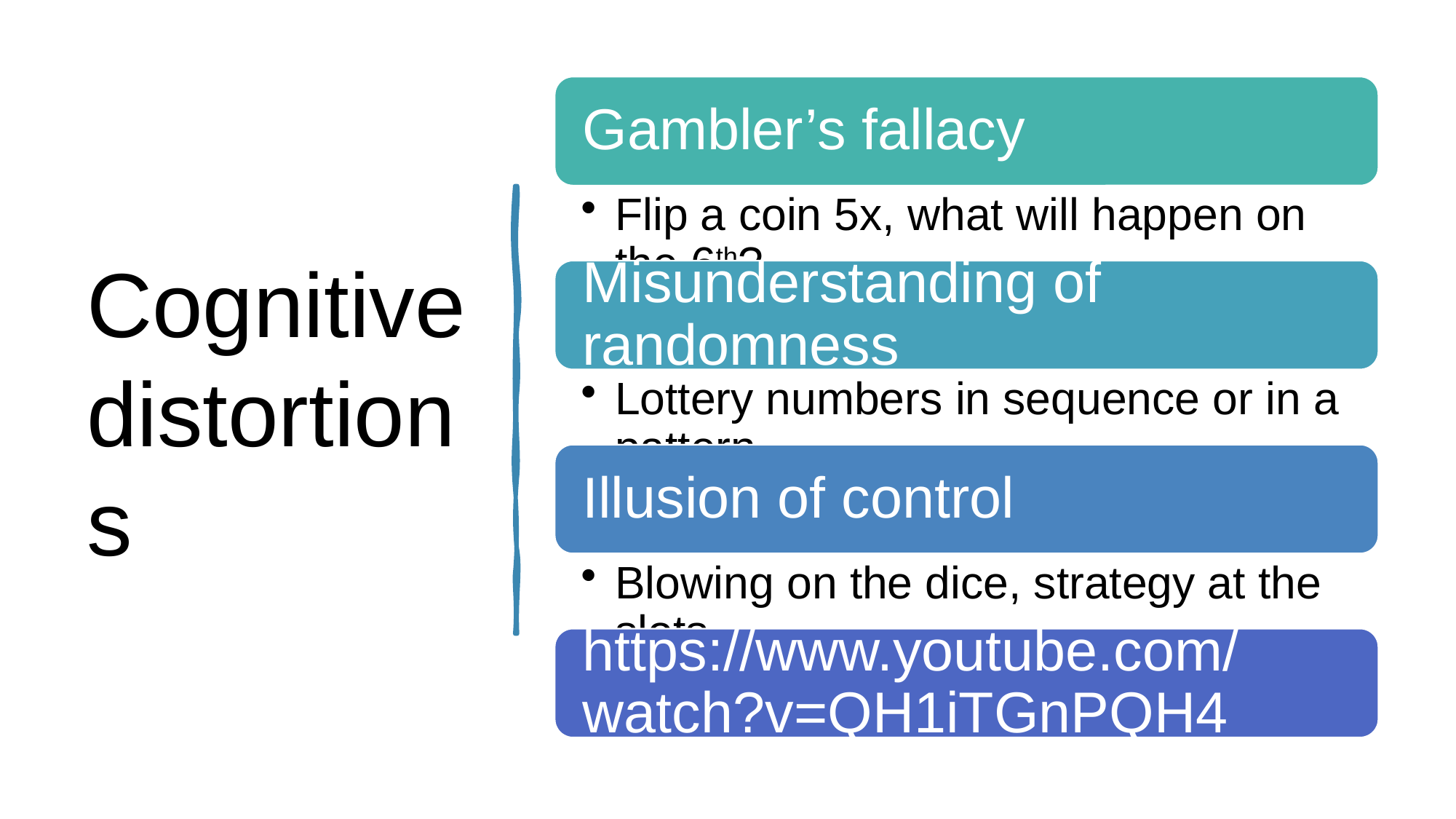

Gambler’s fallacy
Flip a coin 5x, what will happen on the 6th?
Misunderstanding of randomness
Lottery numbers in sequence or in a pattern
Illusion of control
Blowing on the dice, strategy at the slots
https://www.youtube.com/watch?v=QH1iTGnPQH4
# Cognitive distortions